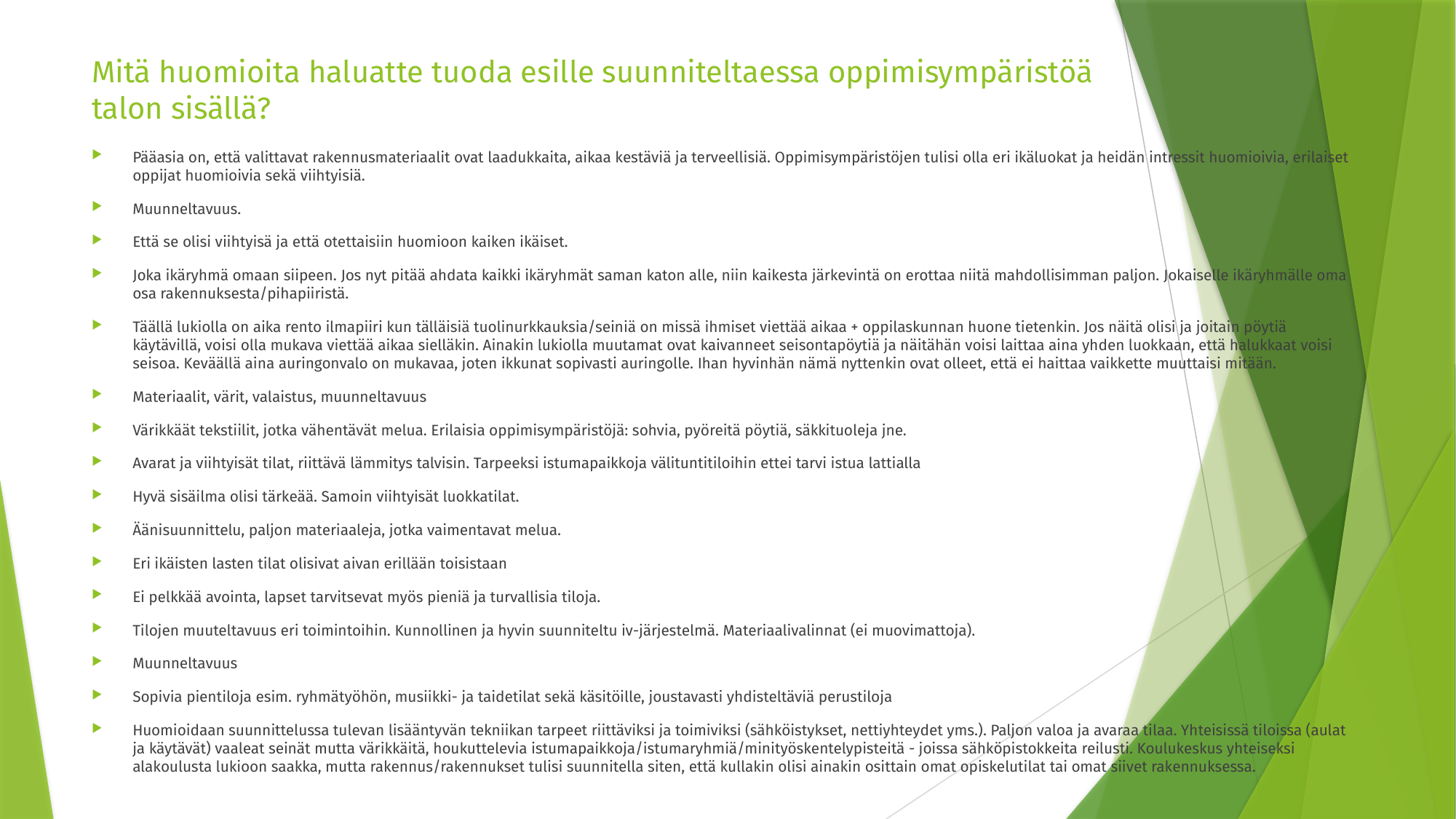

# Mitä huomioita haluatte tuoda esille suunniteltaessa oppimisympäristöä talon sisällä?
Pääasia on, että valittavat rakennusmateriaalit ovat laadukkaita, aikaa kestäviä ja terveellisiä. Oppimisympäristöjen tulisi olla eri ikäluokat ja heidän intressit huomioivia, erilaiset oppijat huomioivia sekä viihtyisiä.
Muunneltavuus.
Että se olisi viihtyisä ja että otettaisiin huomioon kaiken ikäiset.
Joka ikäryhmä omaan siipeen. Jos nyt pitää ahdata kaikki ikäryhmät saman katon alle, niin kaikesta järkevintä on erottaa niitä mahdollisimman paljon. Jokaiselle ikäryhmälle oma osa rakennuksesta/pihapiiristä.
Täällä lukiolla on aika rento ilmapiiri kun tälläisiä tuolinurkkauksia/seiniä on missä ihmiset viettää aikaa + oppilaskunnan huone tietenkin. Jos näitä olisi ja joitain pöytiä käytävillä, voisi olla mukava viettää aikaa sielläkin. Ainakin lukiolla muutamat ovat kaivanneet seisontapöytiä ja näitähän voisi laittaa aina yhden luokkaan, että halukkaat voisi seisoa. Keväällä aina auringonvalo on mukavaa, joten ikkunat sopivasti auringolle. Ihan hyvinhän nämä nyttenkin ovat olleet, että ei haittaa vaikkette muuttaisi mitään.
Materiaalit, värit, valaistus, muunneltavuus
Värikkäät tekstiilit, jotka vähentävät melua. Erilaisia oppimisympäristöjä: sohvia, pyöreitä pöytiä, säkkituoleja jne.
Avarat ja viihtyisät tilat, riittävä lämmitys talvisin. Tarpeeksi istumapaikkoja välituntitiloihin ettei tarvi istua lattialla
Hyvä sisäilma olisi tärkeää. Samoin viihtyisät luokkatilat.
Äänisuunnittelu, paljon materiaaleja, jotka vaimentavat melua.
Eri ikäisten lasten tilat olisivat aivan erillään toisistaan
Ei pelkkää avointa, lapset tarvitsevat myös pieniä ja turvallisia tiloja.
Tilojen muuteltavuus eri toimintoihin. Kunnollinen ja hyvin suunniteltu iv-järjestelmä. Materiaalivalinnat (ei muovimattoja).
Muunneltavuus
Sopivia pientiloja esim. ryhmätyöhön, musiikki- ja taidetilat sekä käsitöille, joustavasti yhdisteltäviä perustiloja
Huomioidaan suunnittelussa tulevan lisääntyvän tekniikan tarpeet riittäviksi ja toimiviksi (sähköistykset, nettiyhteydet yms.). Paljon valoa ja avaraa tilaa. Yhteisissä tiloissa (aulat ja käytävät) vaaleat seinät mutta värikkäitä, houkuttelevia istumapaikkoja/istumaryhmiä/minityöskentelypisteitä - joissa sähköpistokkeita reilusti. Koulukeskus yhteiseksi alakoulusta lukioon saakka, mutta rakennus/rakennukset tulisi suunnitella siten, että kullakin olisi ainakin osittain omat opiskelutilat tai omat siivet rakennuksessa.